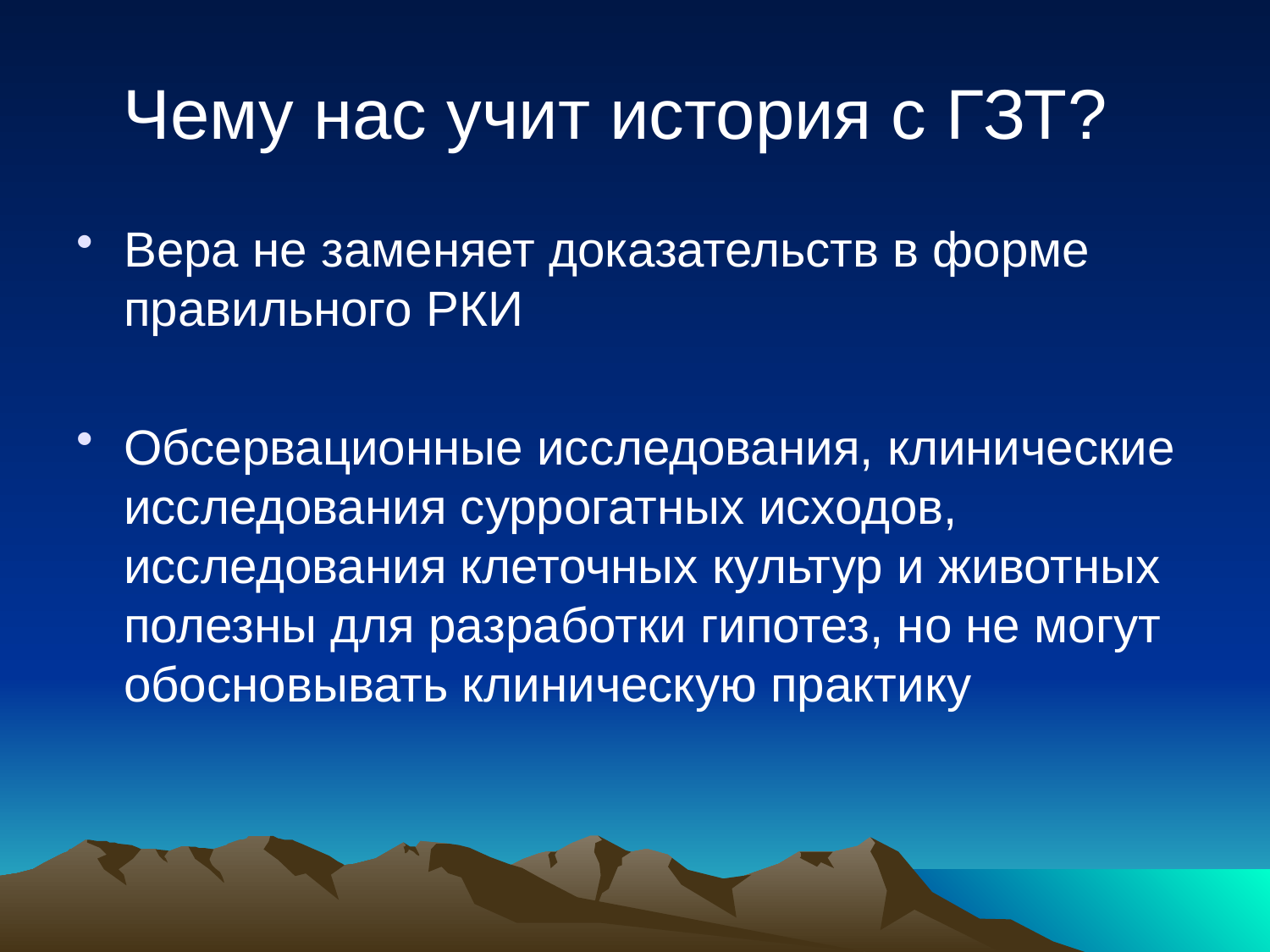

# Чему нас учит история с ГЗТ?
Вера не заменяет доказательств в форме правильного РКИ

Обсервационные исследования, клинические исследования суррогатных исходов, исследования клеточных культур и животных полезны для разработки гипотез, но не могут обосновывать клиническую практику